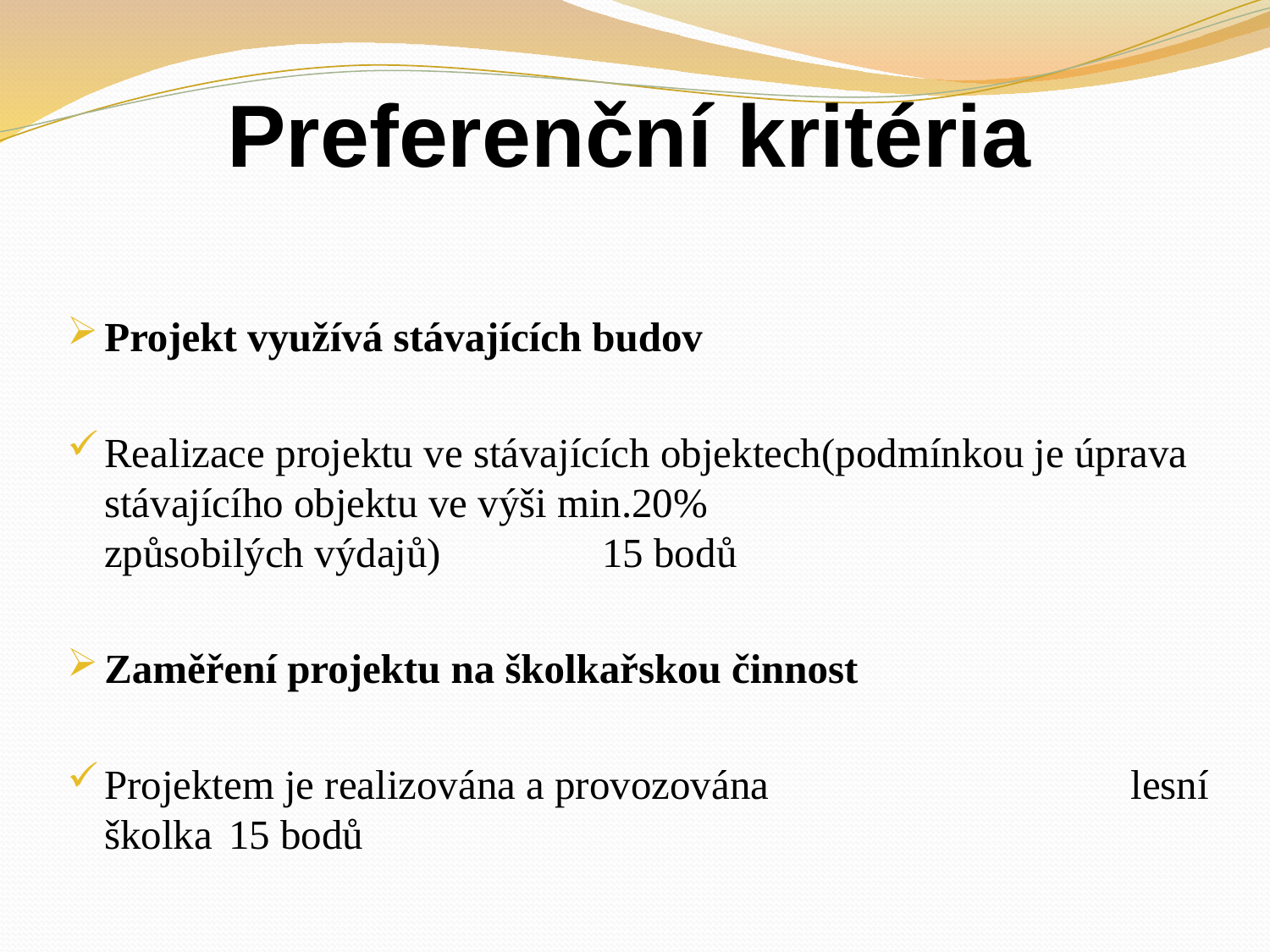

# Preferenční kritéria

Projekt využívá stávajících budov

Realizace projektu ve stávajících objektech(podmínkou je úprava stávajícího objektu ve výši min.20%                                  způsobilých výdajů)    					15 bodů

Zaměření projektu na školkařskou činnost

Projektem je realizována a provozována                                   lesní školka							15 bodů